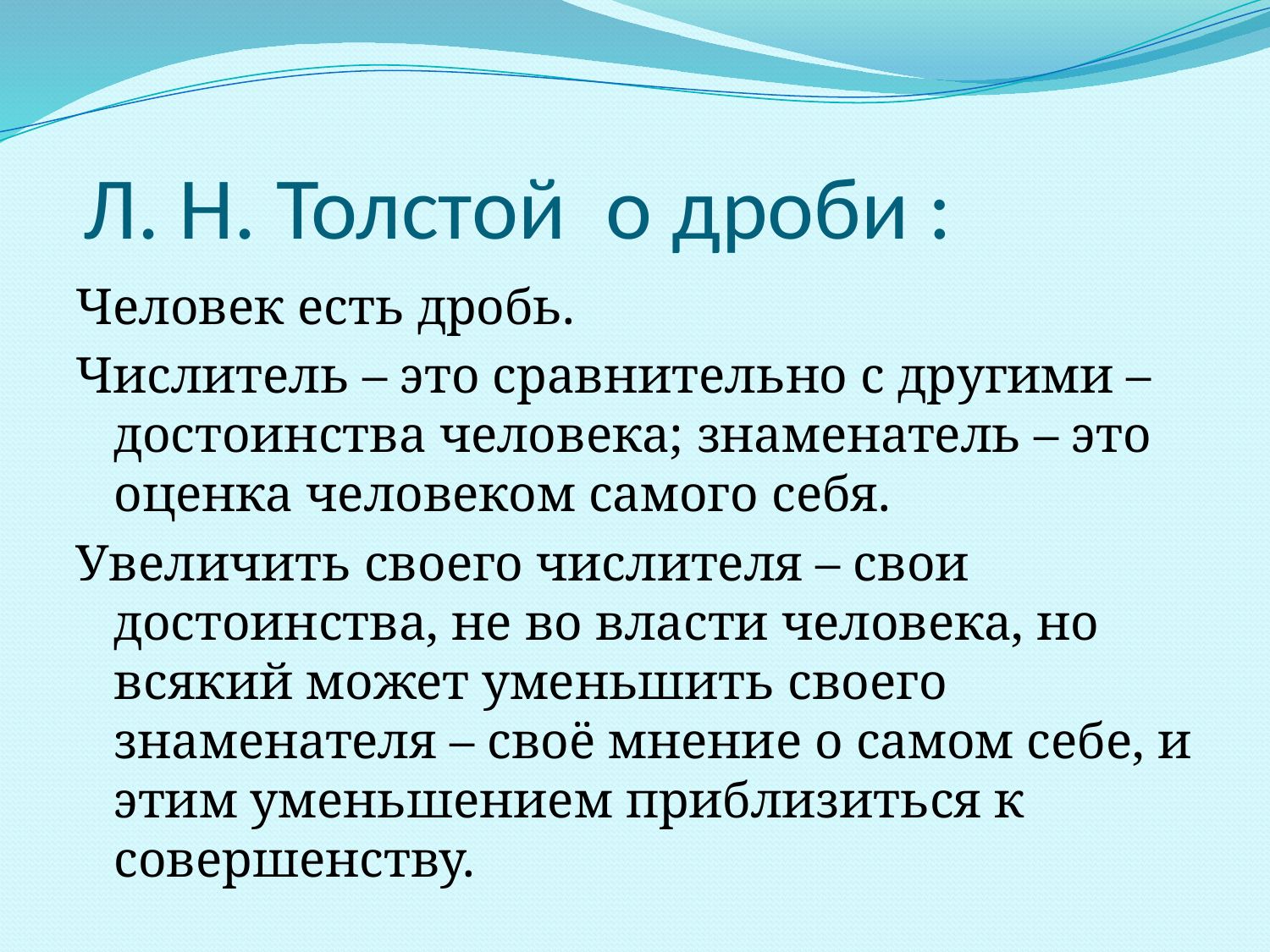

# Л. Н. Толстой  о дроби :
Человек есть дробь.
Числитель – это сравнительно с другими –достоинства человека; знаменатель – это оценка человеком самого себя.
Увеличить своего числителя – свои достоинства, не во власти человека, но всякий может уменьшить своего знаменателя – своё мнение о самом себе, и этим уменьшением приблизиться к совершенству.